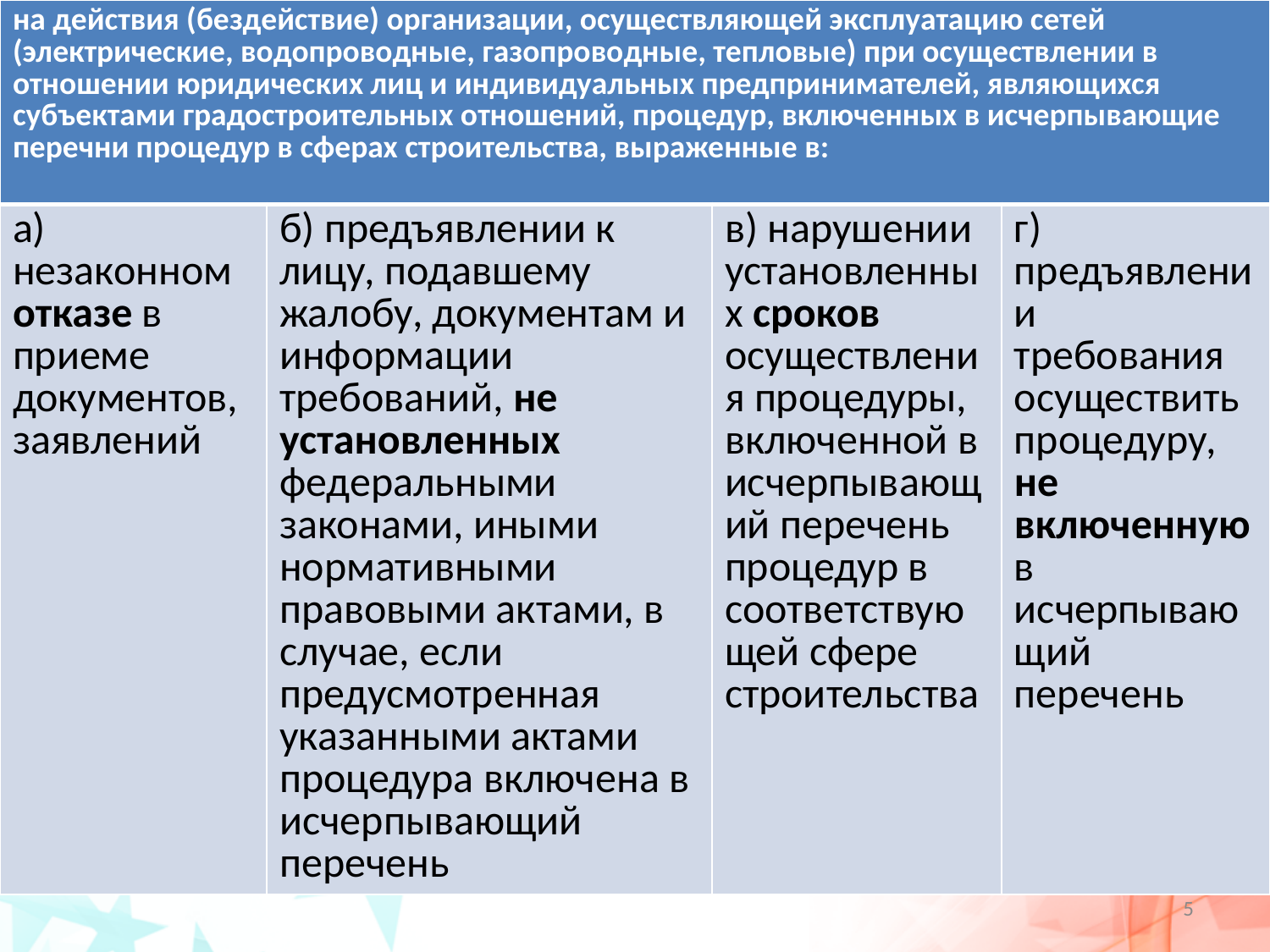

| на действия (бездействие) организации, осуществляющей эксплуатацию сетей (электрические, водопроводные, газопроводные, тепловые) при осуществлении в отношении юридических лиц и индивидуальных предпринимателей, являющихся субъектами градостроительных отношений, процедур, включенных в исчерпывающие перечни процедур в сферах строительства, выраженные в: |  |  |  |
| --- | --- | --- | --- |
| а) незаконном отказе в приеме документов, заявлений | б) предъявлении к лицу, подавшему жалобу, документам и информации требований, не установленных федеральными законами, иными нормативными правовыми актами, в случае, если предусмотренная указанными актами процедура включена в исчерпывающий перечень | в) нарушении установленных сроков осуществления процедуры, включенной в исчерпывающий перечень процедур в соответствующей сфере строительства | г) предъявлении требования осуществить процедуру, не включенную в исчерпывающий перечень |
#
5